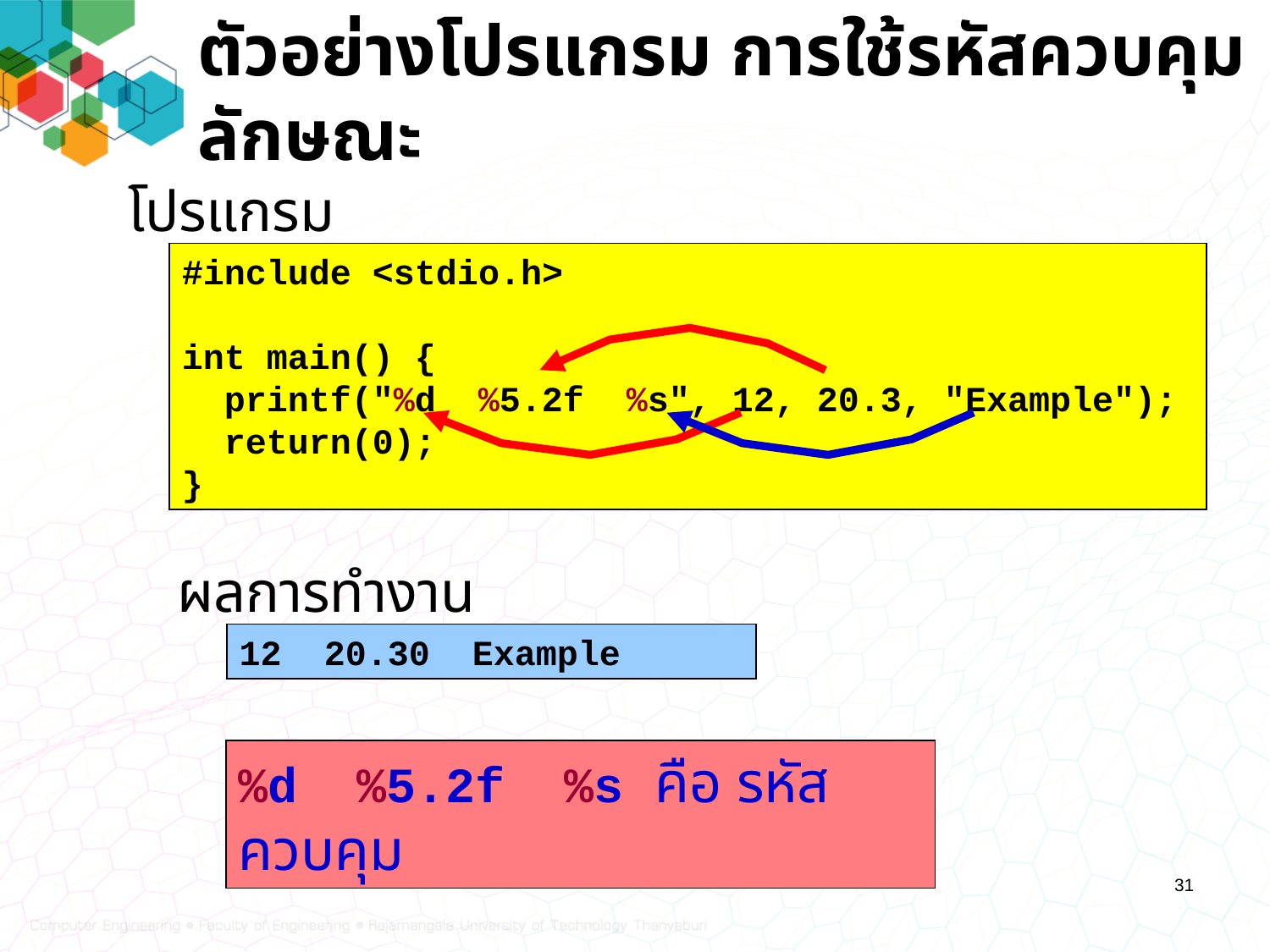

# ตัวอย่างโปรแกรม การใช้รหัสควบคุมลักษณะ
โปรแกรม
#include <stdio.h>

int main() {
  printf("%d  %5.2f  %s", 12, 20.3, "Example");
  return(0);
}

ผลการทำงาน
12  20.30  Example
%d  %5.2f  %s  คือ รหัสควบคุม
31